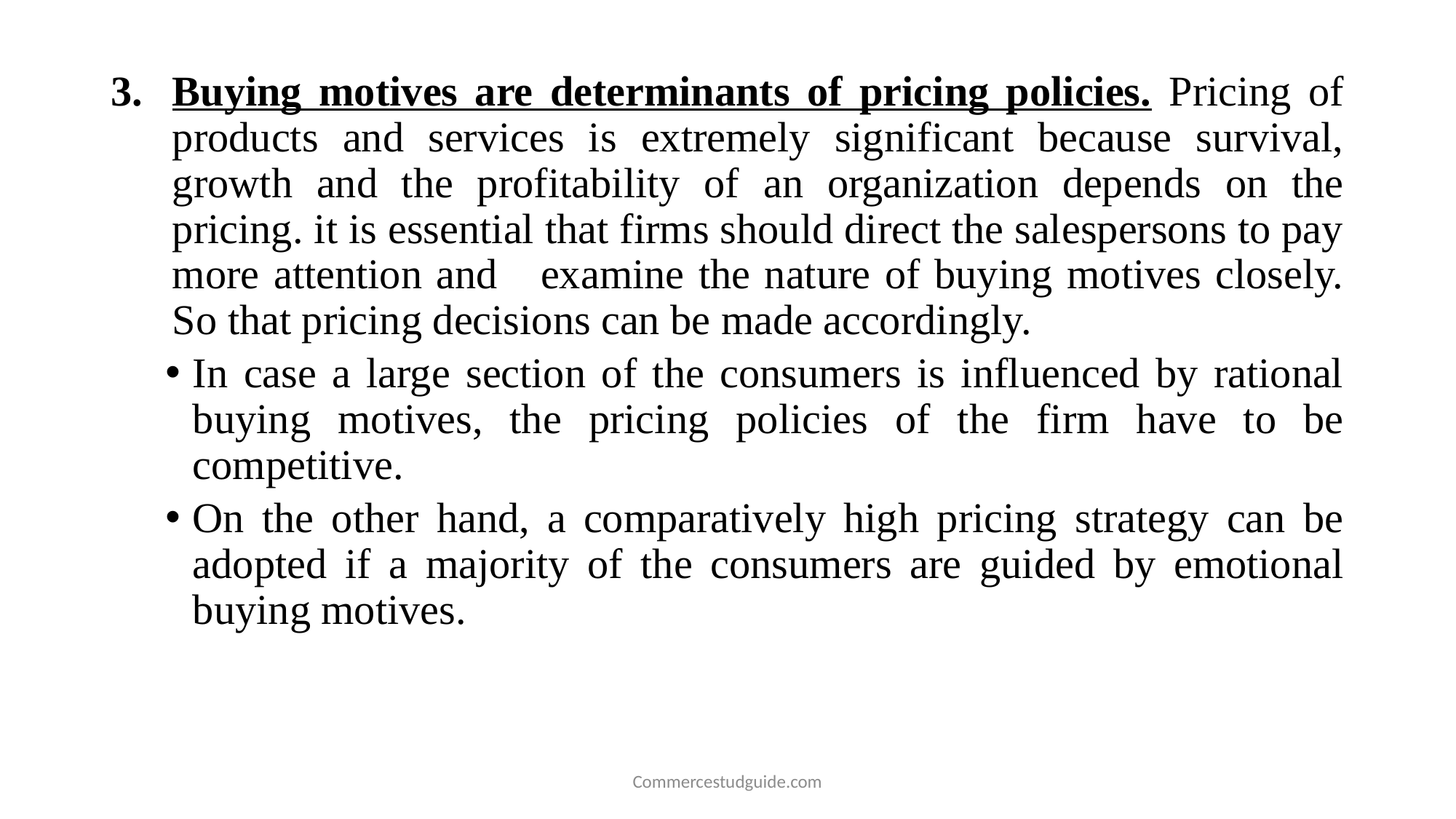

Buying motives are determinants of pricing policies. Pricing of products and services is extremely significant because survival, growth and the profitability of an organization depends on the pricing. it is essential that firms should direct the salespersons to pay more attention and   examine the nature of buying motives closely. So that pricing decisions can be made accordingly.
In case a large section of the consumers is influenced by rational buying motives, the pricing policies of the firm have to be competitive.
On the other hand, a comparatively high pricing strategy can be adopted if a majority of the consumers are guided by emotional buying motives.

Commercestudguide.com